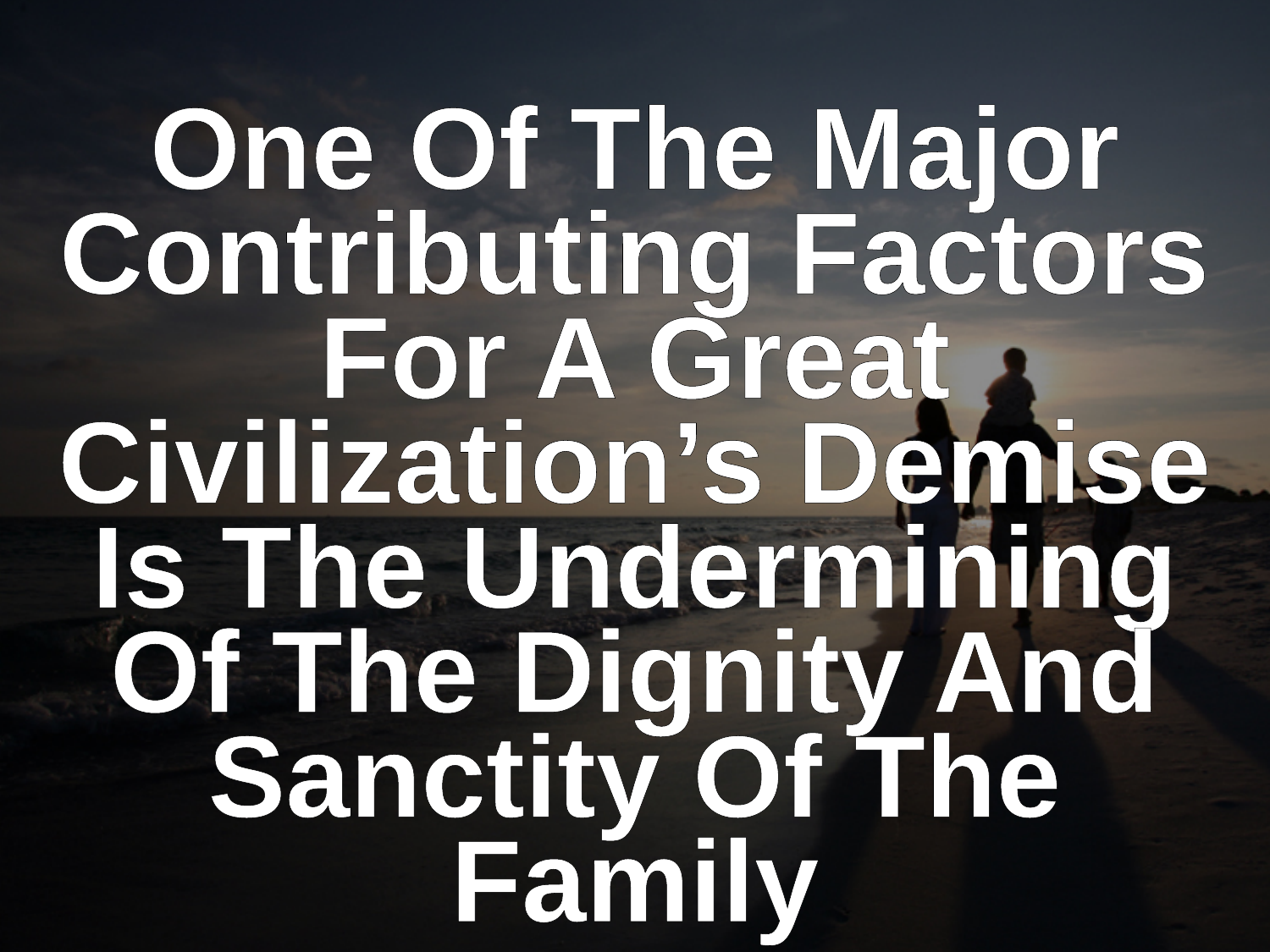

One Of The Major Contributing Factors For A Great Civilization’s Demise Is The Undermining Of The Dignity And Sanctity Of The Family